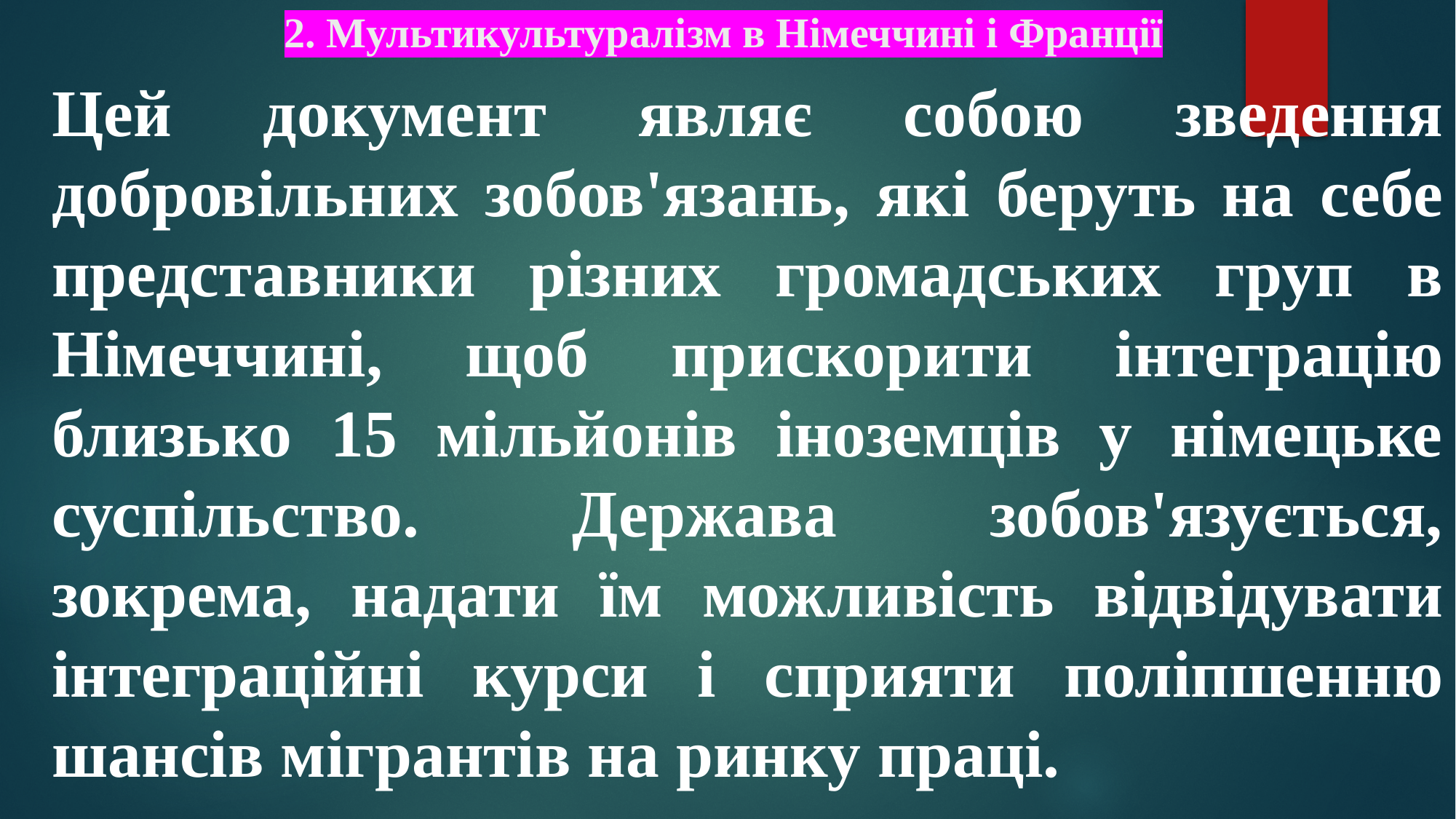

# 2. Мультикультуралізм в Німеччині і Франції
Цей документ являє собою зведення добровільних зобов'язань, які беруть на себе представники різних громадських груп в Німеччині, щоб прискорити інтеграцію близько 15 мільйонів іноземців у німецьке суспільство. Держава зобов'язується, зокрема, надати їм можливість відвідувати інтеграційні курси і сприяти поліпшенню шансів мігрантів на ринку праці.